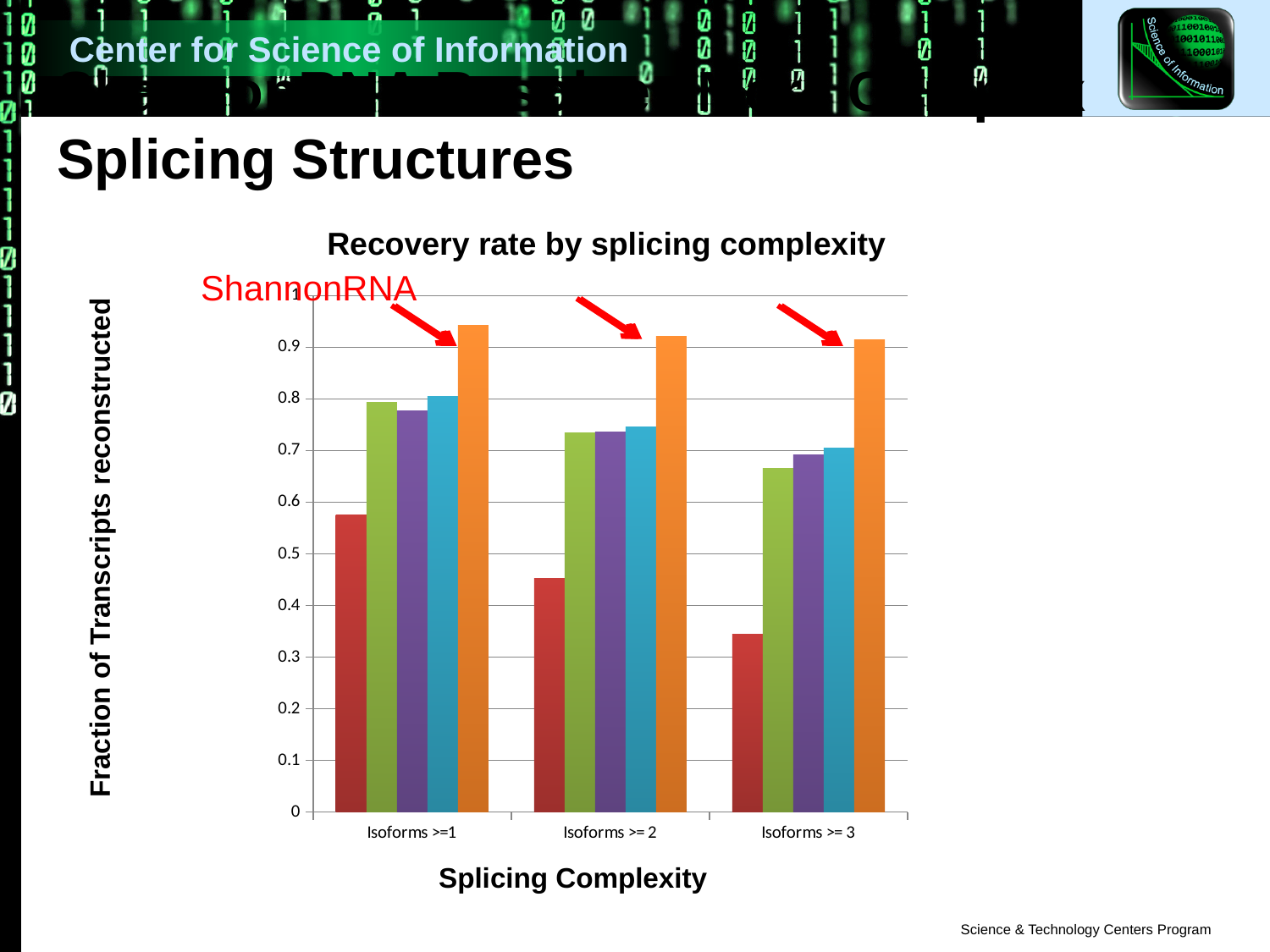

ShannonRNA Resolves More Complex Splicing Structures
Recovery rate by splicing complexity
ShannonRNA

### Chart

| Category | SOAPdenovo-Trans | TransABySS | Oases | Trinity | ShannonRNA |
|---|---|---|---|---|---|
| Isoforms >=1 | 0.5759794946905917 | 0.793 | 0.7773709260000008 | 0.8044672279999996 | 0.9425119 |
| Isoforms >= 2 | 0.4524822695035465 | 0.7340000000000007 | 0.735460993 | 0.7460992910000009 | 0.9205673759999992 |
| Isoforms >= 3 | 0.345070422535211 | 0.6654900000000009 | 0.6919014080000007 | 0.7042253520000009 | 0.9137323939999995 |

### Chart

| Category |
|---|
Fraction of Transcripts reconstructed
Splicing Complexity